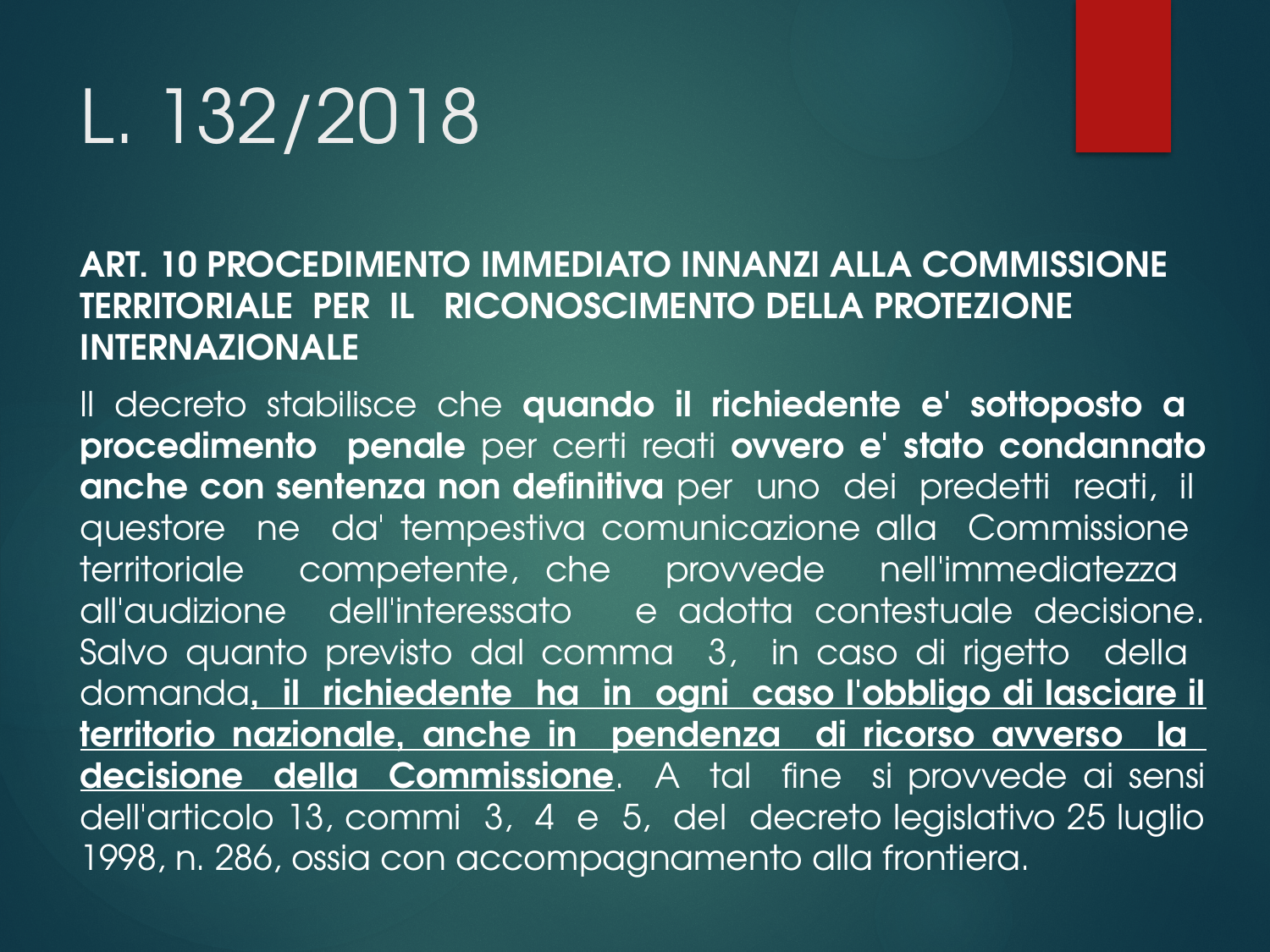

# L. 132/2018
ART. 10 PROCEDIMENTO IMMEDIATO INNANZI ALLA COMMISSIONE TERRITORIALE  PER  IL   RICONOSCIMENTO DELLA PROTEZIONE INTERNAZIONALE
Il decreto stabilisce che quando il richiedente e' sottoposto a  procedimento  penale per certi reati ovvero e' stato condannato anche con sentenza non definitiva per  uno  dei  predetti  reati,  il  questore  ne  da' tempestiva comunicazione alla  Commissione  territoriale  competente, che  provvede  nell'immediatezza  all'audizione  dell'interessato   e adotta contestuale decisione. Salvo quanto previsto dal comma  3,  in caso di rigetto  della  domanda,  il  richiedente  ha  in  ogni  caso l'obbligo di lasciare il territorio nazionale, anche in  pendenza  di ricorso avverso  la  decisione  della  Commissione.  A  tal  fine  si provvede ai sensi dell'articolo 13, commi  3,  4  e  5,  del  decreto legislativo 25 luglio 1998, n. 286, ossia con accompagnamento alla frontiera.